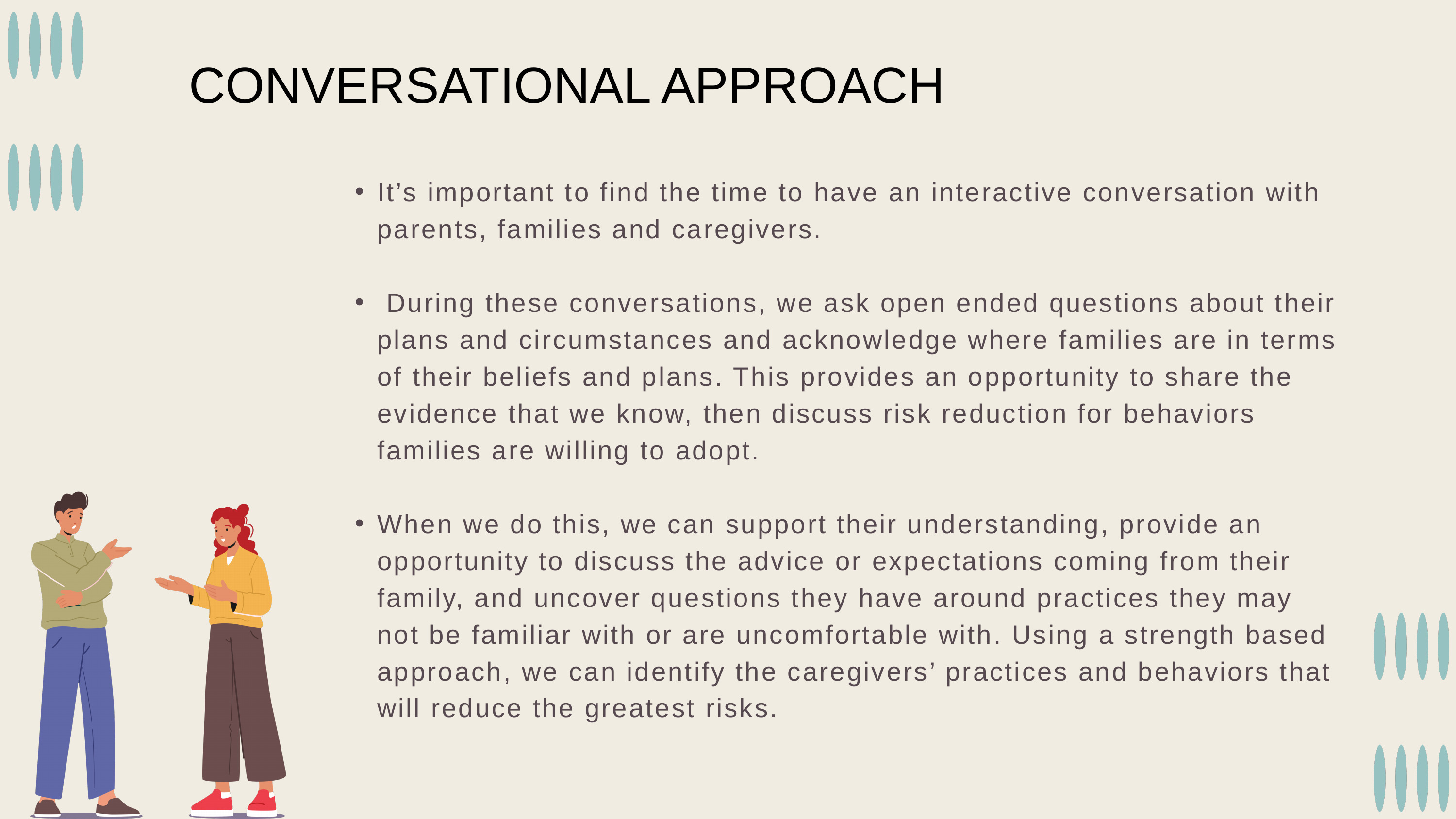

CONVERSATIONAL APPROACH

It’s important to find the time to have an interactive conversation with parents, families and caregivers.

 During these conversations, we ask open ended questions about their plans and circumstances and acknowledge where families are in terms of their beliefs and plans. This provides an opportunity to share the evidence that we know, then discuss risk reduction for behaviors families are willing to adopt.

When we do this, we can support their understanding, provide an opportunity to discuss the advice or expectations coming from their family, and uncover questions they have around practices they may not be familiar with or are uncomfortable with. Using a strength based approach, we can identify the caregivers’ practices and behaviors that will reduce the greatest risks.